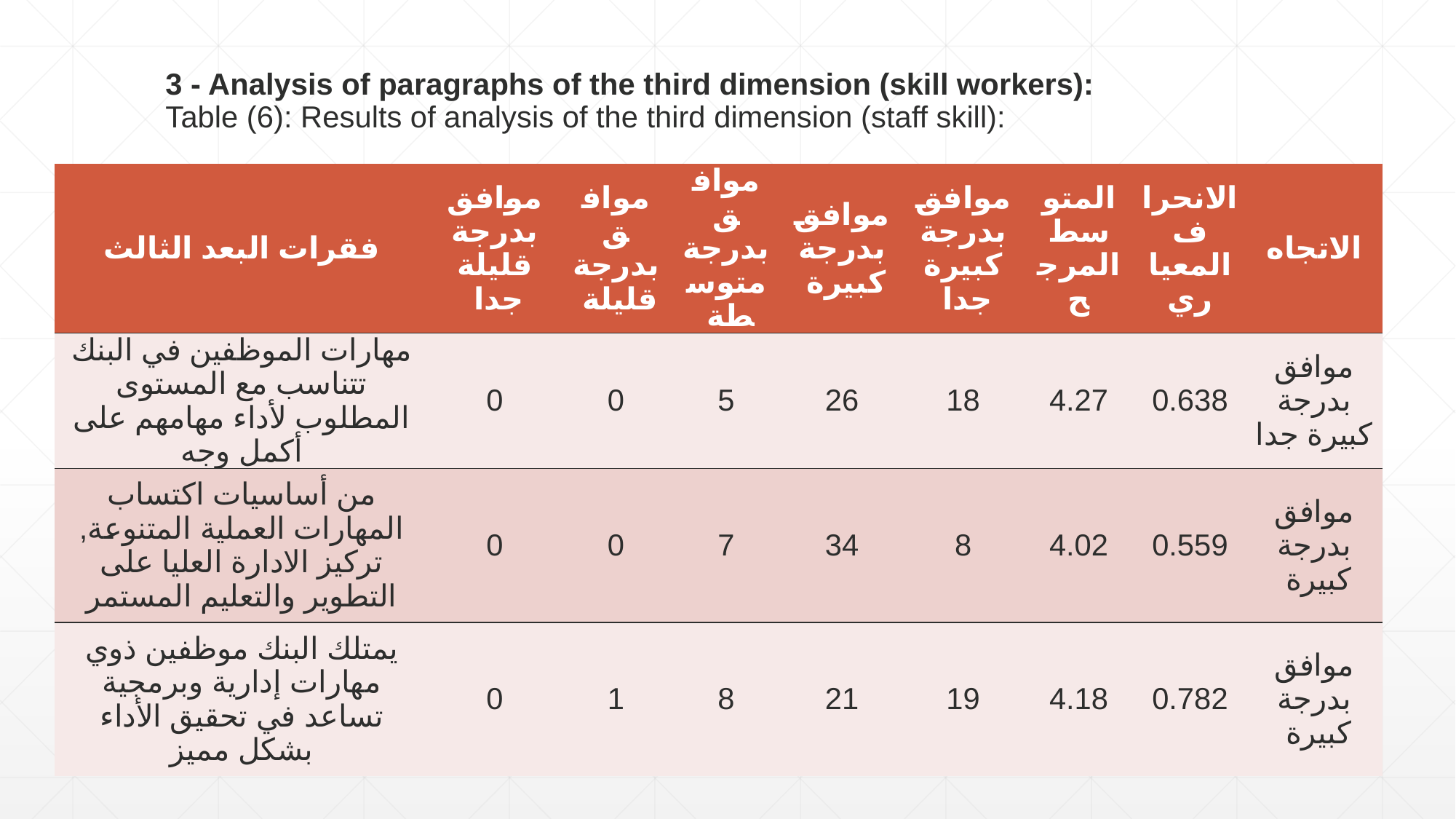

# 3 - Analysis of paragraphs of the third dimension (skill workers): Table (6): Results of analysis of the third dimension (staff skill):
| فقرات البعد الثالث | موافق بدرجة قليلة جدا | موافق بدرجة قليلة | موافق بدرجة متوسطة | موافق بدرجة كبيرة | موافق بدرجة كبيرة جدا | المتوسط المرجح | الانحراف المعياري | الاتجاه |
| --- | --- | --- | --- | --- | --- | --- | --- | --- |
| مهارات الموظفين في البنك تتناسب مع المستوى المطلوب لأداء مهامهم على أكمل وجه | 0 | 0 | 5 | 26 | 18 | 4.27 | 0.638 | موافق بدرجة كبيرة جدا |
| من أساسيات اكتساب المهارات العملية المتنوعة, تركيز الادارة العليا على التطوير والتعليم المستمر | 0 | 0 | 7 | 34 | 8 | 4.02 | 0.559 | موافق بدرجة كبيرة |
| يمتلك البنك موظفين ذوي مهارات إدارية وبرمجية تساعد في تحقيق الأداء بشكل مميز | 0 | 1 | 8 | 21 | 19 | 4.18 | 0.782 | موافق بدرجة كبيرة |